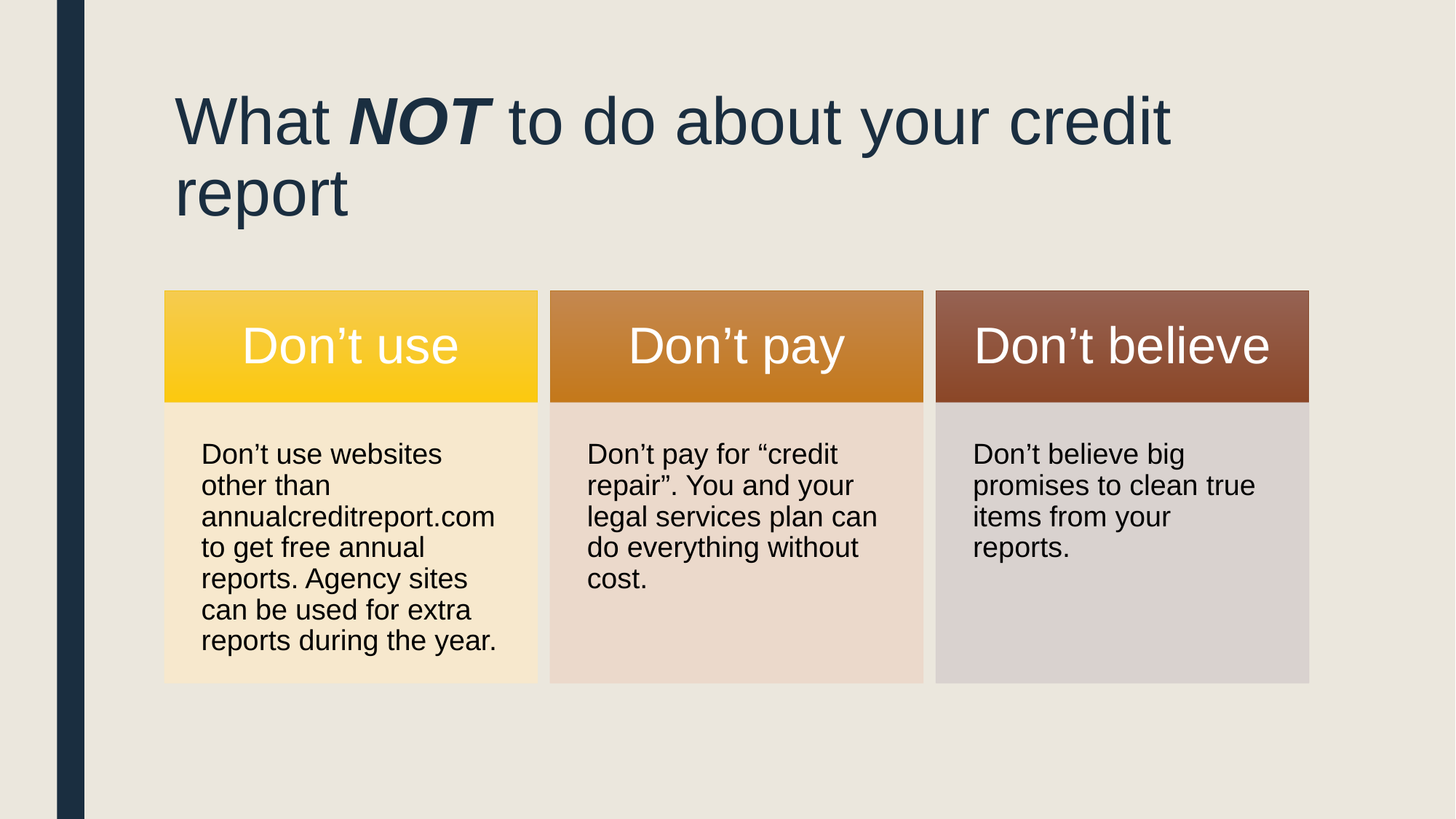

# What NOT to do about your credit report
Don’t use
Don’t use websites other than annualcreditreport.com to get free annual reports. Agency sites can be used for extra reports during the year.
Don’t pay
Don’t pay for “credit repair”. You and your legal services plan can do everything without cost.
Don’t believe
Don’t believe big promises to clean true items from your reports.